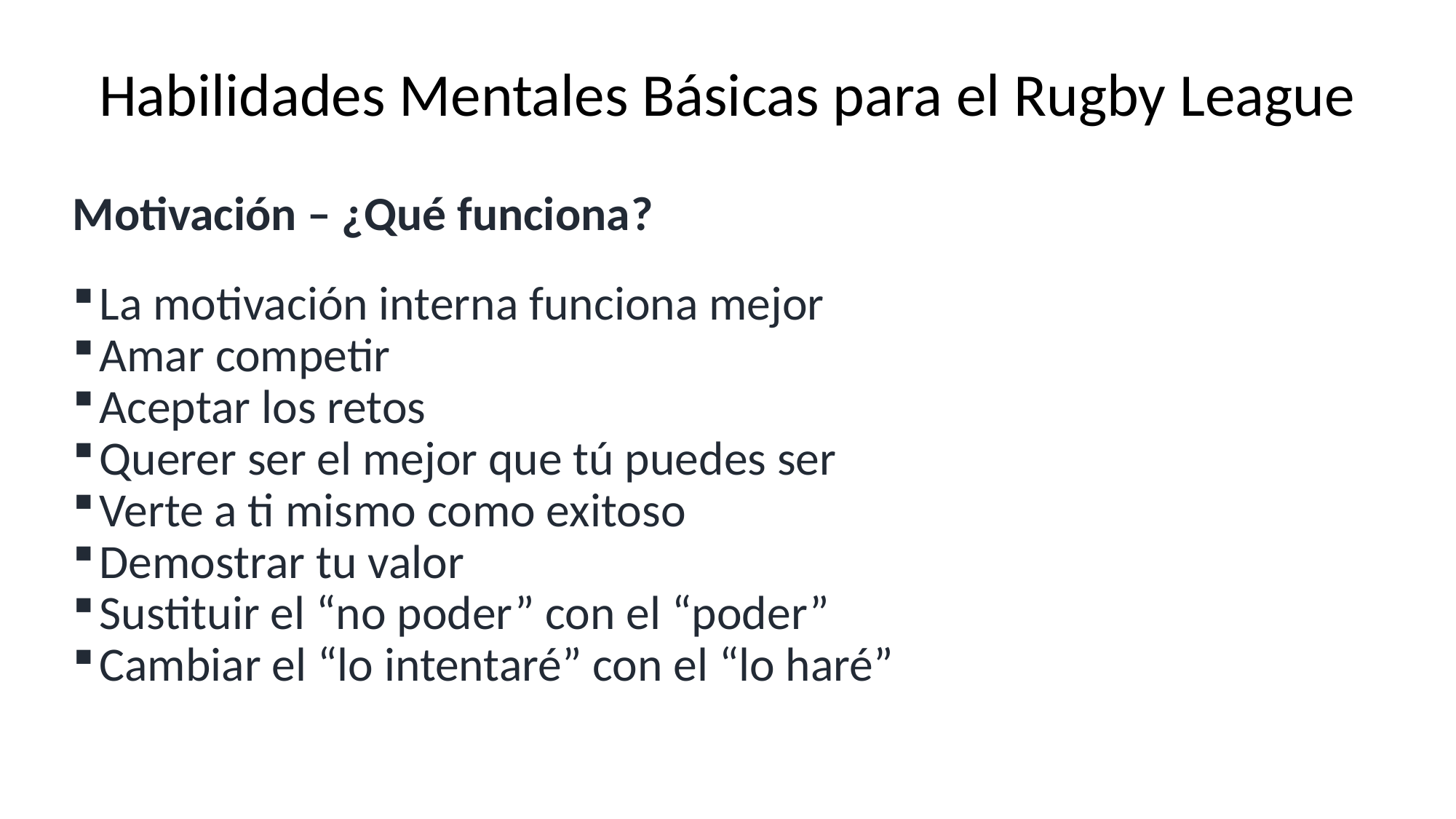

# Habilidades Mentales Básicas para el Rugby League
Motivación – ¿Qué funciona?

La motivación interna funciona mejor
Amar competir
Aceptar los retos
Querer ser el mejor que tú puedes ser
Verte a ti mismo como exitoso
Demostrar tu valor
Sustituir el “no poder” con el “poder”
Cambiar el “lo intentaré” con el “lo haré”